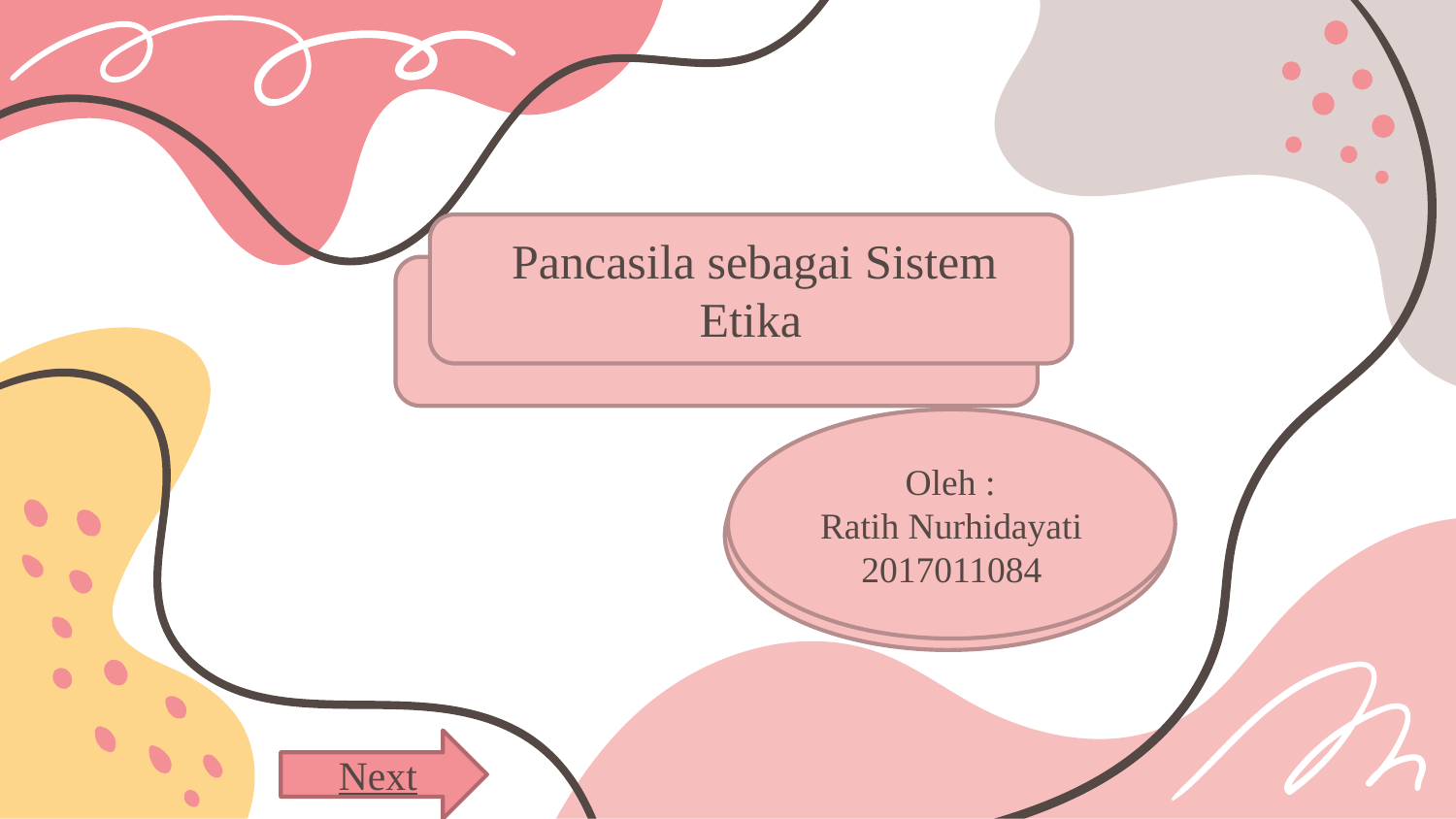

Pancasila sebagai Sistem Etika
 Pancasila sebagai Sistem
 Oleh :
Ratih Nurhidayati 2017011084
 Oleh :
Ratih Nurhidayati 2017011084
 Next